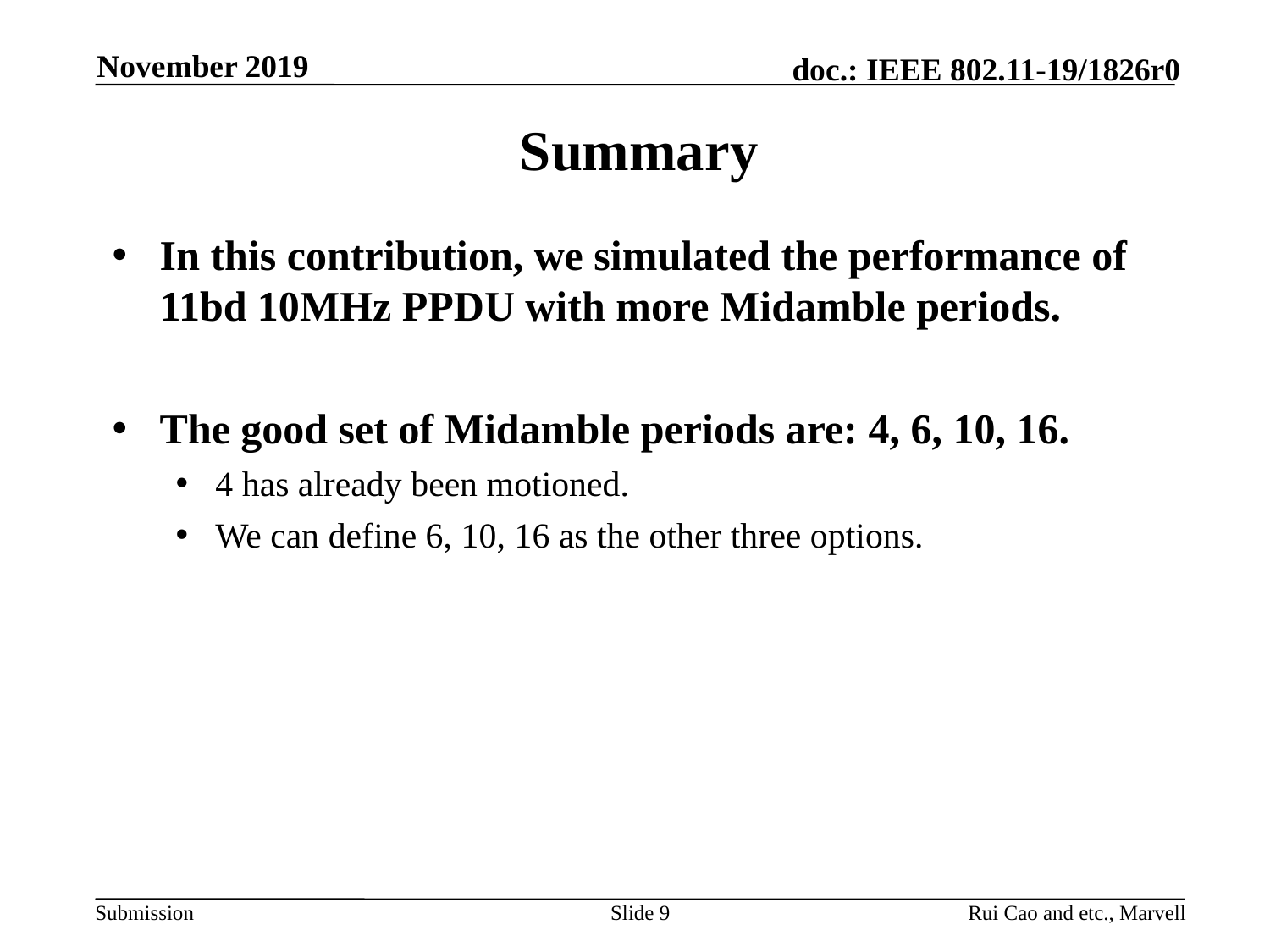

November 2019
# Summary
In this contribution, we simulated the performance of  11bd 10MHz PPDU with more Midamble periods.

The good set of Midamble periods are: 4, 6, 10, 16.
4 has already been motioned.
We can define 6, 10, 16 as the other three options.

Slide 9
Rui Cao and etc., Marvell